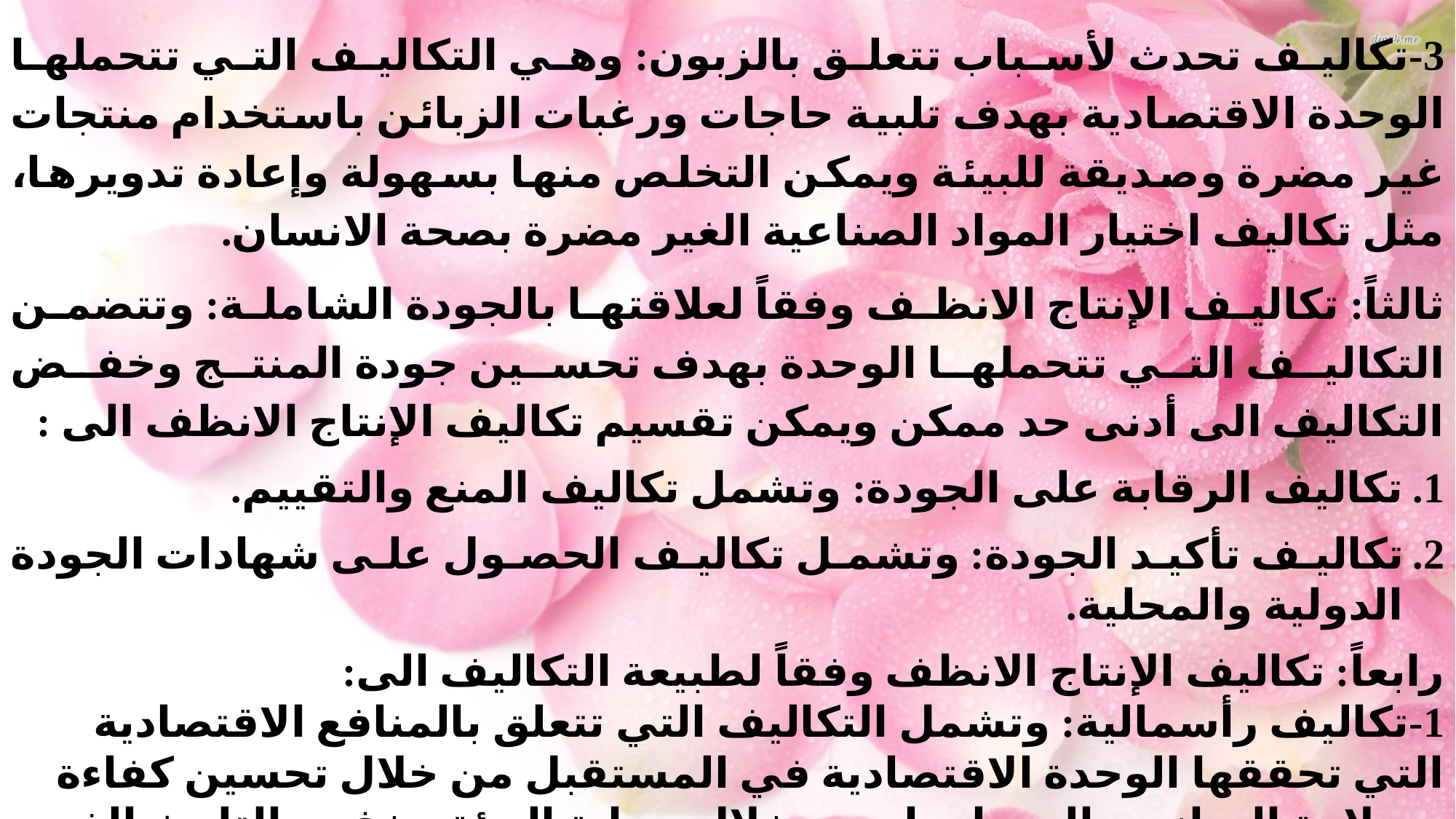

3-تكاليف تحدث لأسباب تتعلق بالزبون: وهي التكاليف التي تتحملها الوحدة الاقتصادية بهدف تلبية حاجات ورغبات الزبائن باستخدام منتجات غير مضرة وصديقة للبيئة ويمكن التخلص منها بسهولة وإعادة تدويرها، مثل تكاليف اختيار المواد الصناعية الغير مضرة بصحة الانسان.
ثالثاً: تكاليف الإنتاج الانظف وفقاً لعلاقتها بالجودة الشاملة: وتتضمن التكاليف التي تتحملها الوحدة بهدف تحسين جودة المنتج وخفض التكاليف الى أدنى حد ممكن ويمكن تقسيم تكاليف الإنتاج الانظف الى :
تكاليف الرقابة على الجودة: وتشمل تكاليف المنع والتقييم.
تكاليف تأكيد الجودة: وتشمل تكاليف الحصول على شهادات الجودة الدولية والمحلية.
رابعاً: تكاليف الإنتاج الانظف وفقاً لطبيعة التكاليف الى:
1-تكاليف رأسمالية: وتشمل التكاليف التي تتعلق بالمنافع الاقتصادية التي تحققها الوحدة الاقتصادية في المستقبل من خلال تحسين كفاءة وسلامة المباني والمعدات او من خلال حماية البيئة وخفض التلوث الذي يحدث في المستقبل مثل تكاليف شراء معدات تنقية الهواء لمنع الانبعاثات والملوثات.
2-تكاليف تشغيلية: وهي تكاليف لا يرتبط حدوثها بتحقيق منافع جوهرية مستقبلية مثل تكاليف الفحص والقياس للمدخلات والمخرجات وتكاليف صيانة المعدات والأجهزة المرتبطة بالبيئة.